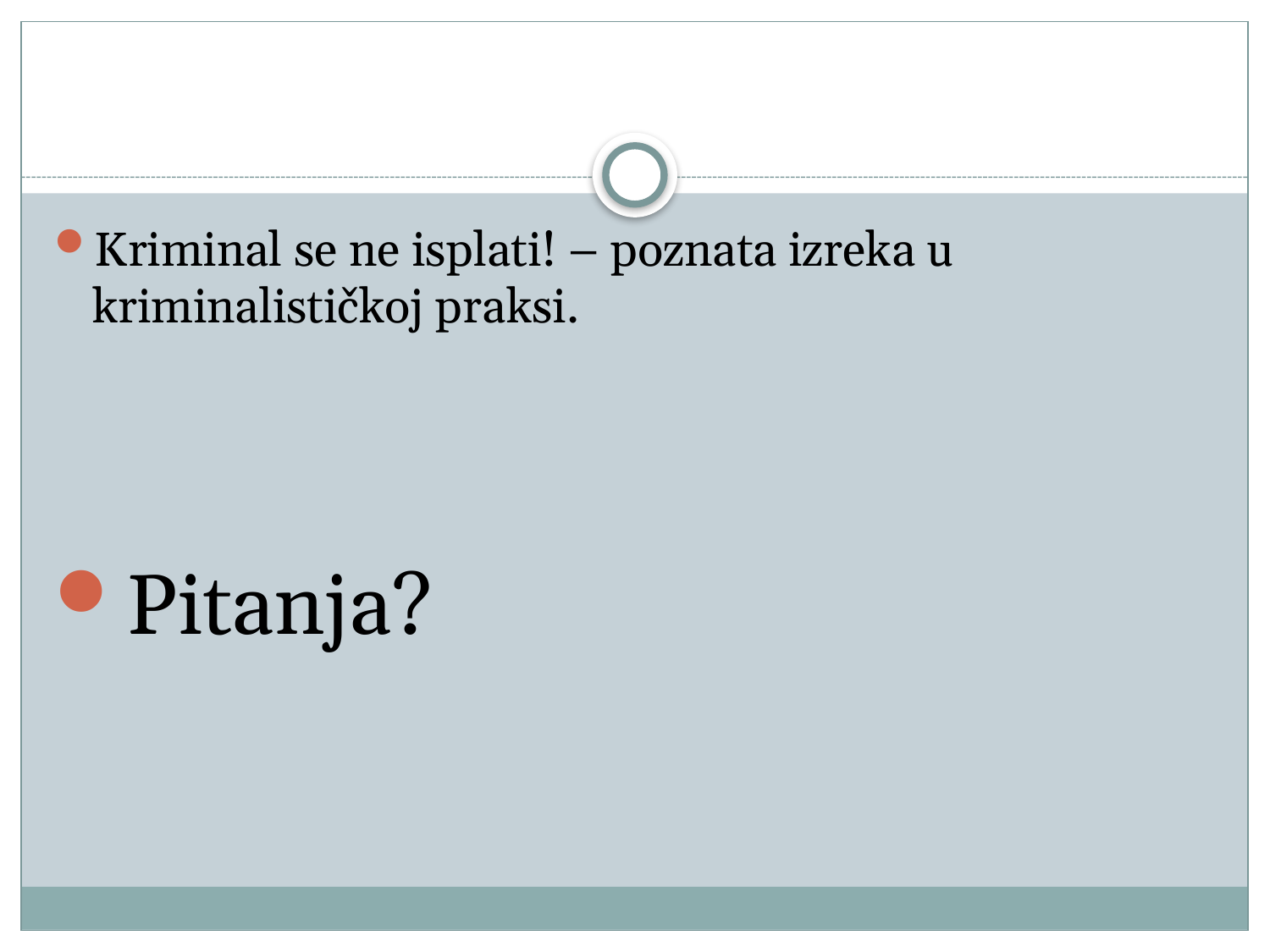

#
Kriminal se ne isplati! – poznata izreka u kriminalističkoj praksi.

Pitanja?